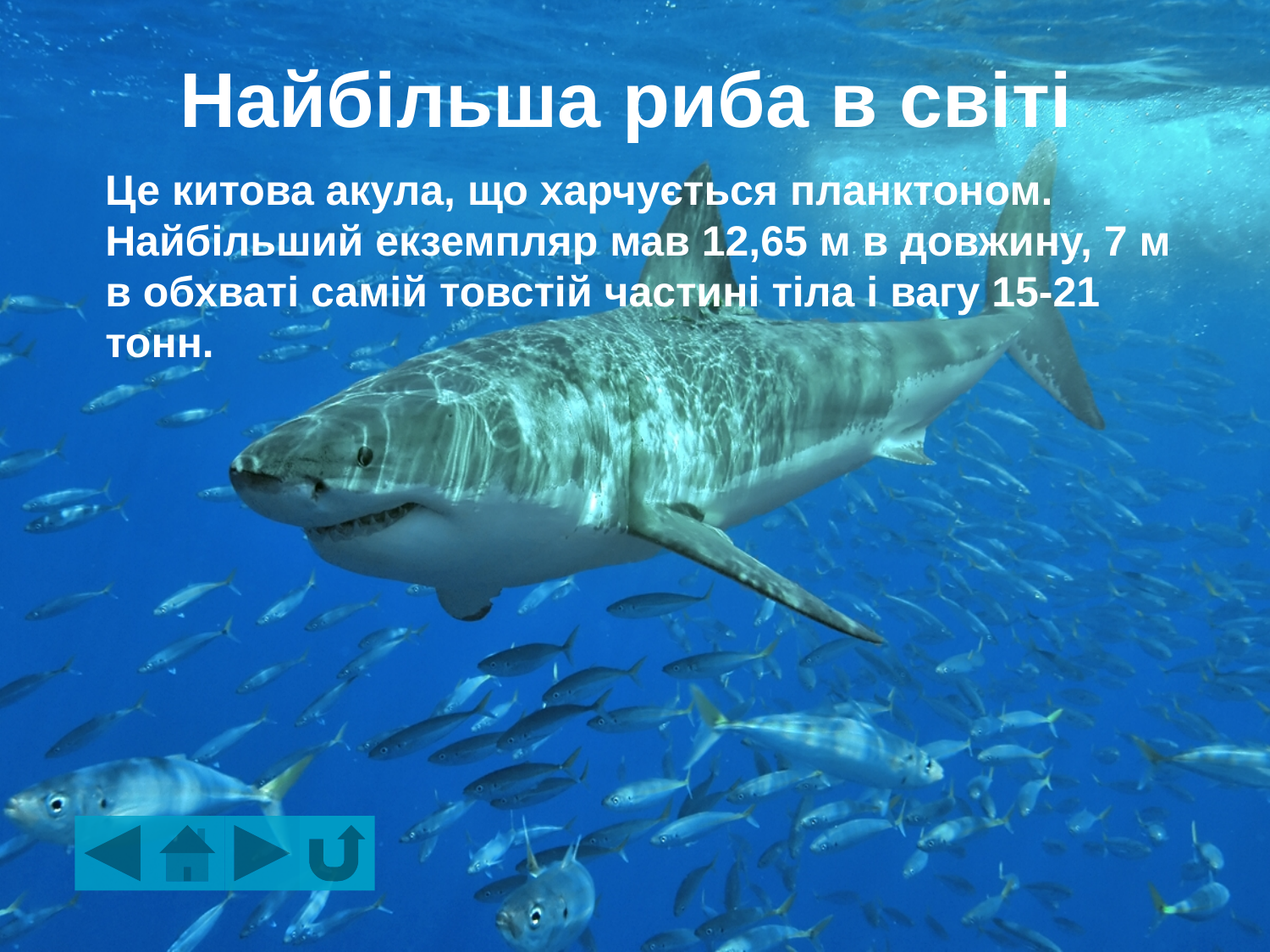

# Найбільша риба в світі
    Це китова акула, що харчується планктоном. Найбільший екземпляр мав 12,65 м в довжину, 7 м в обхваті самій товстій частині тіла і вагу 15-21 тонн.